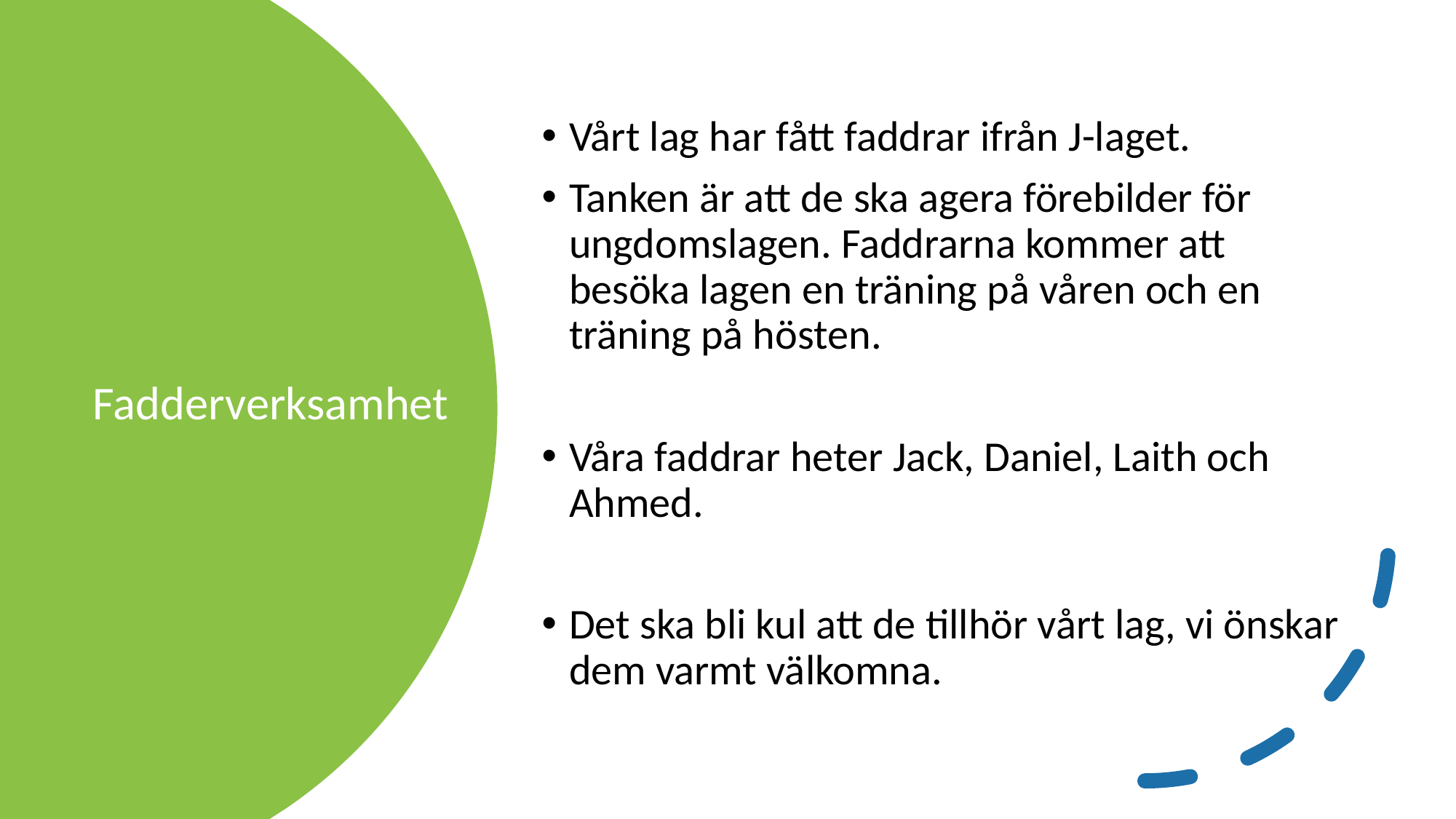

Vårt lag har fått faddrar ifrån J-laget.
Tanken är att de ska agera förebilder för ungdomslagen. Faddrarna kommer att besöka lagen en träning på våren och en träning på hösten.

Våra faddrar heter Jack, Daniel, Laith och Ahmed.

Det ska bli kul att de tillhör vårt lag, vi önskar dem varmt välkomna.
# Fadderverksamhet